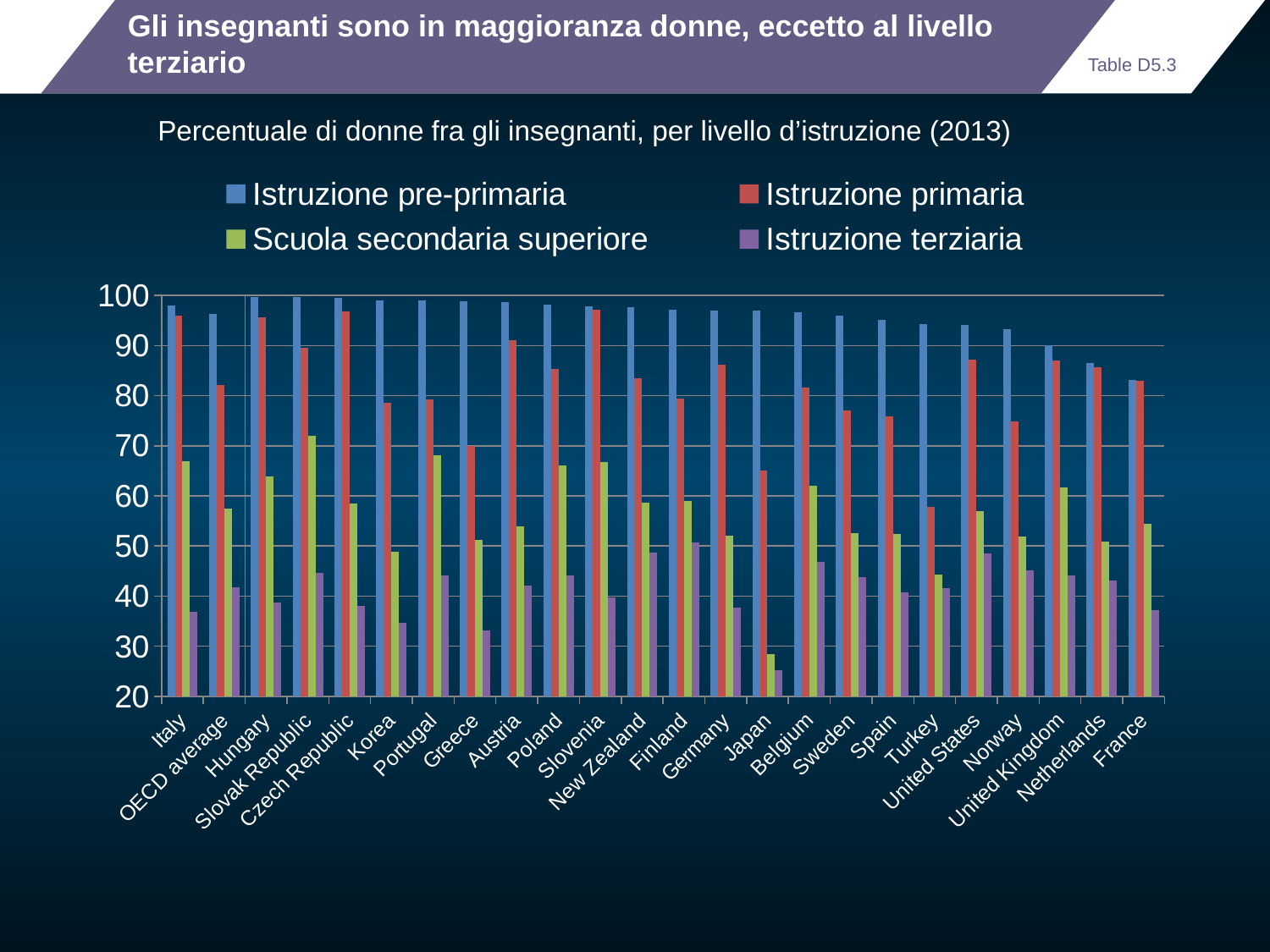

# Gli insegnanti sono in maggioranza donne, eccetto al livello terziario
Table D5.3
Percentuale di donne fra gli insegnanti, per livello d’istruzione (2013)

### Chart

| Category | Istruzione pre-primaria | Istruzione primaria | Scuola secondaria superiore | Istruzione terziaria |
|---|---|---|---|---|
| Italy | 97.981434319384 | 95.940858518939 | 66.931231473768 | 36.892533097611 |
| OECD average | 96.26504217287426 | 82.12420656169948 | 57.552601818055194 | 41.80015071894323 |
| Hungary | 99.731605132234 | 95.584822151455 | 63.900080580177 | 38.780941116837 |
| Slovak Republic | 99.657142857143 | 89.516014234875 | 71.96189095428 | 44.685162094763 |
| Czech Republic | 99.524029341826 | 96.803969344589 | 58.567983084669 | 38.002934354472 |
| Korea | 99.054018714966 | 78.639012166772 | 48.83418792906 | 34.600283396725 |
| Portugal | 98.959034964179 | 79.215078750323 | 68.021580245775 | 44.044867820303 |
| Greece | 98.773705974619 | 69.940810669064 | 51.19495487659 | 33.092800805504 |
| Austria | 98.72551939912 | 91.109956509617 | 53.913766158063 | 42.101277304769 |
| Poland | 98.201740330811 | 85.335971747508 | 66.156408481015 | 44.094449901291 |
| Slovenia | 97.727631371311 | 97.093382807669 | 66.685291241794 | 39.741271386841 |
| New Zealand | 97.711294586582 | 83.39741875061 | 58.737800144121 | 48.701867034694 |
| Finland | 97.202754585898 | 79.338686463147 | 59.017924654183 | 50.688789567134 |
| Germany | 97.002098459924 | 86.189767007687 | 52.088228478425 | 37.710960929265 |
| Japan | 96.999037301789 | 65.02759812241 | 28.353368482718 | 25.174542047803 |
| Belgium | 96.710545865153 | 81.602893140457 | 62.073874186121 | 46.877404248202 |
| Sweden | 95.947776303847 | 76.976088881733 | 52.538005668642 | 43.766899185856 |
| Spain | 95.151181341639 | 75.880865819728 | 52.415481021472 | 40.692826608347 |
| Turkey | 94.247850889041 | 57.830189013732 | 44.330410561211 | 41.565061651856 |
| United States | 94.120118529758 | 87.156019768683 | 56.998871264317 | 48.591699542128 |
| Norway | 93.267054939348 | 74.833487901526 | 51.903679499929 | 45.063270404193 |
| United Kingdom | 89.999936293504 | 86.984459207117 | 61.605549559471 | 44.1463912507 |
| Netherlands | 86.506279629999 | 85.647587210292 | 50.884097668295 | 43.183646602794 |
| France | 83.0489634858 | 83.036200652806 | 54.433164496424 | 37.231620927649 |